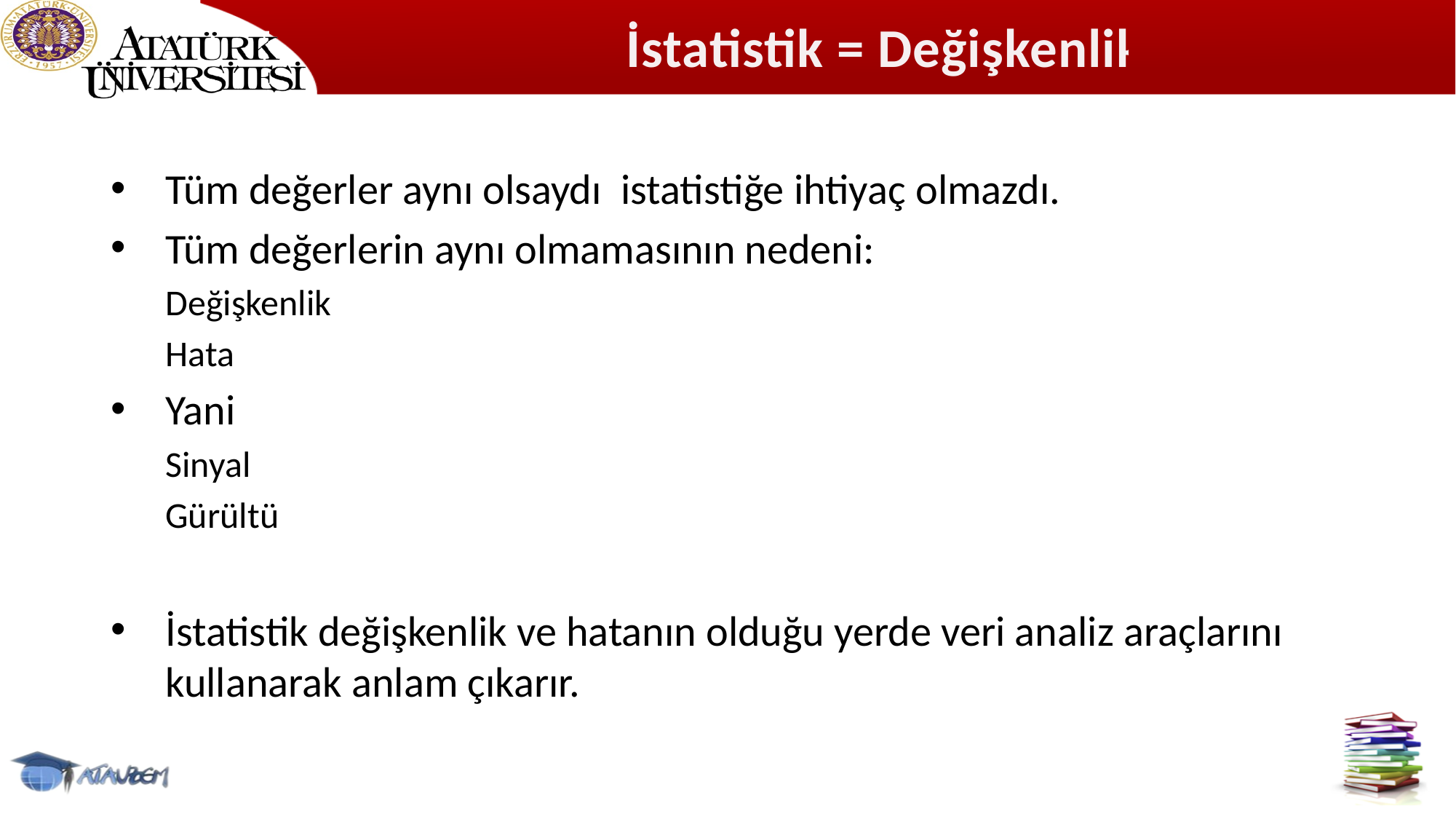

# İstatistik = Değişkenlik
Tüm değerler aynı olsaydı  istatistiğe ihtiyaç olmazdı.
Tüm değerlerin aynı olmamasının nedeni:
Değişkenlik
Hata
Yani
Sinyal
Gürültü

İstatistik değişkenlik ve hatanın olduğu yerde veri analiz araçlarını kullanarak anlam çıkarır.